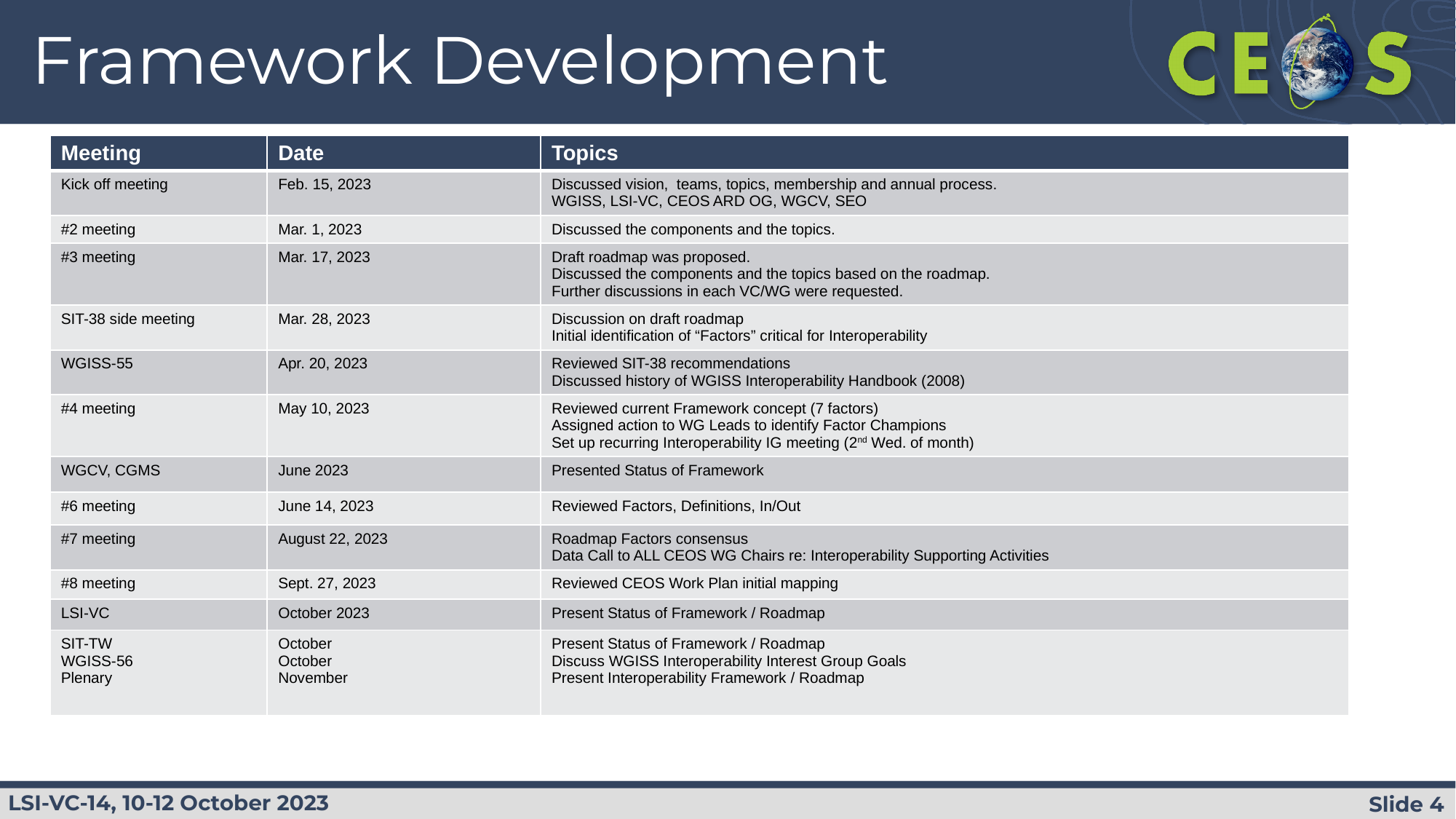

# Framework Development
| Meeting | Date | Topics |
| --- | --- | --- |
| Kick off meeting | Feb. 15, 2023 | Discussed vision, teams, topics, membership and annual process. WGISS, LSI-VC, CEOS ARD OG, WGCV, SEO |
| #2 meeting | Mar. 1, 2023 | Discussed the components and the topics. |
| #3 meeting | Mar. 17, 2023 | Draft roadmap was proposed. Discussed the components and the topics based on the roadmap. Further discussions in each VC/WG were requested. |
| SIT-38 side meeting | Mar. 28, 2023 | Discussion on draft roadmap Initial identification of “Factors” critical for Interoperability |
| WGISS-55 | Apr. 20, 2023 | Reviewed SIT-38 recommendations Discussed history of WGISS Interoperability Handbook (2008) |
| #4 meeting | May 10, 2023 | Reviewed current Framework concept (7 factors) Assigned action to WG Leads to identify Factor Champions Set up recurring Interoperability IG meeting (2nd Wed. of month) |
| WGCV, CGMS | June 2023 | Presented Status of Framework |
| #6 meeting | June 14, 2023 | Reviewed Factors, Definitions, In/Out |
| #7 meeting | August 22, 2023 | Roadmap Factors consensus Data Call to ALL CEOS WG Chairs re: Interoperability Supporting Activities |
| #8 meeting | Sept. 27, 2023 | Reviewed CEOS Work Plan initial mapping |
| LSI-VC | October 2023 | Present Status of Framework / Roadmap |
| SIT-TW WGISS-56 Plenary | October October November | Present Status of Framework / Roadmap Discuss WGISS Interoperability Interest Group Goals Present Interoperability Framework / Roadmap |